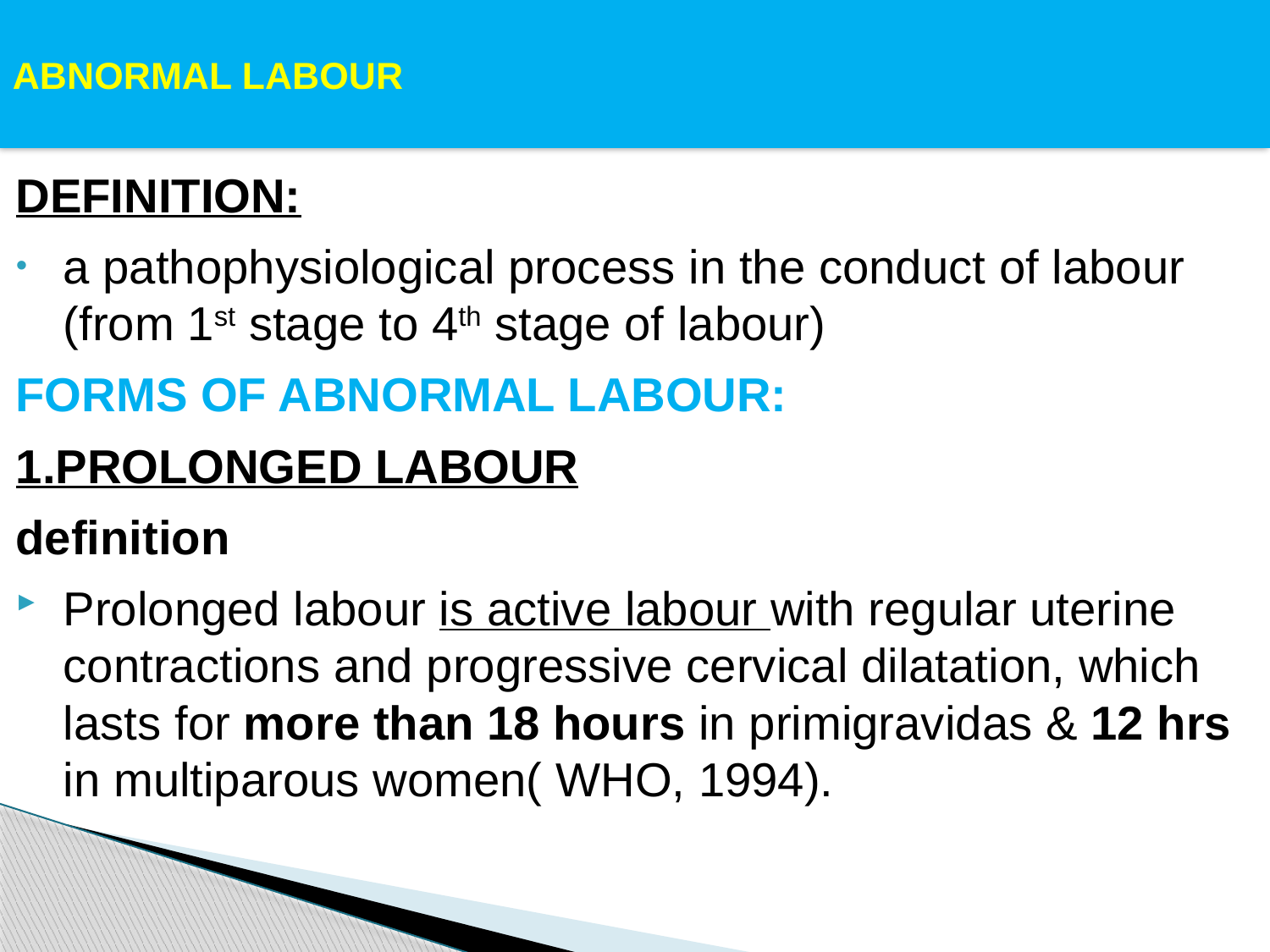

# ABNORMAL LABOUR
DEFINITION:
a pathophysiological process in the conduct of labour (from 1st stage to 4th stage of labour)
FORMS OF ABNORMAL LABOUR:
1.PROLONGED LABOUR
definition
Prolonged labour is active labour with regular uterine contractions and progressive cervical dilatation, which lasts for more than 18 hours in primigravidas & 12 hrs in multiparous women( WHO, 1994).